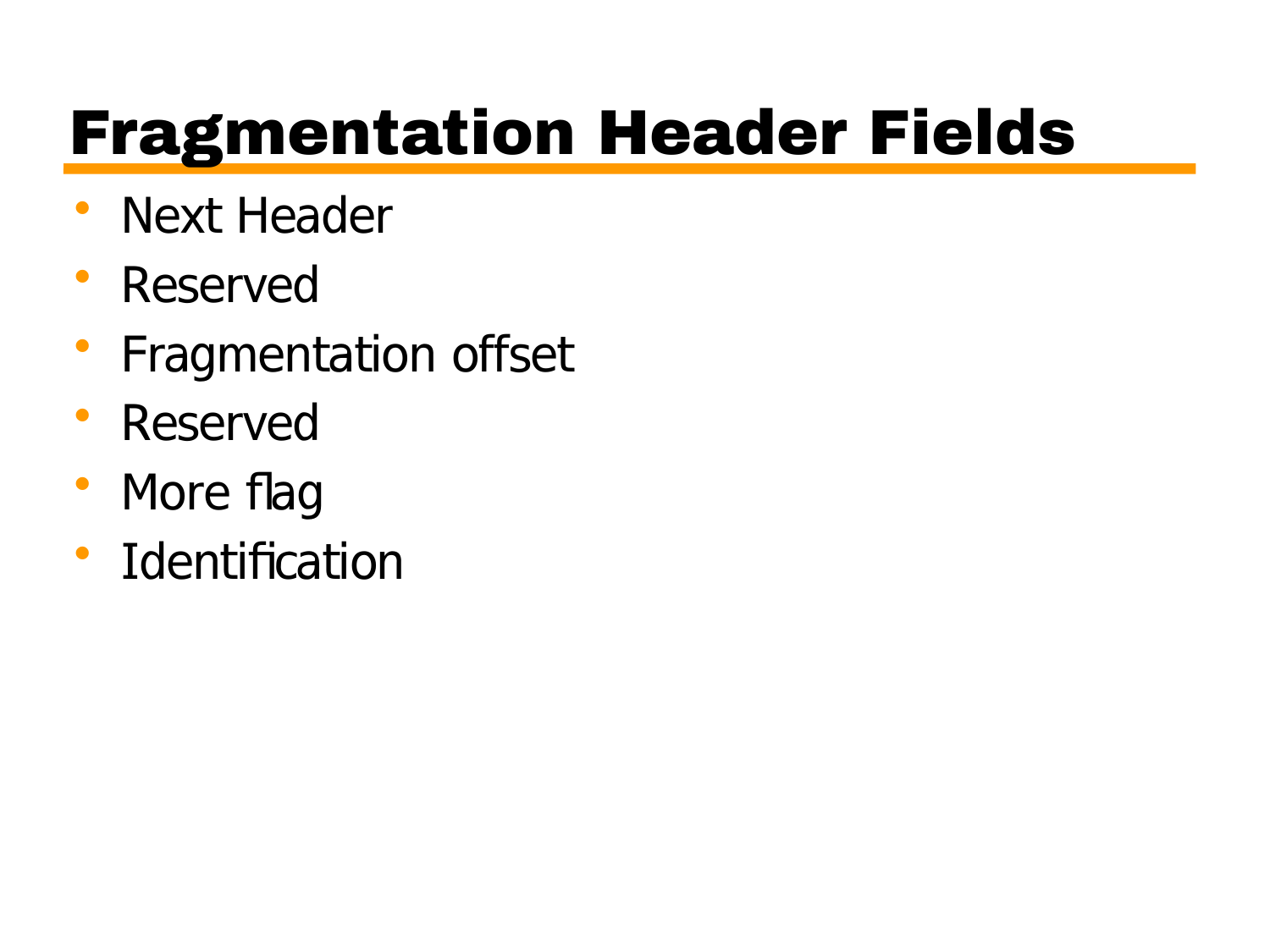

# Fragmentation Header Fields
Next Header
Reserved
Fragmentation offset
Reserved
More flag
Identification